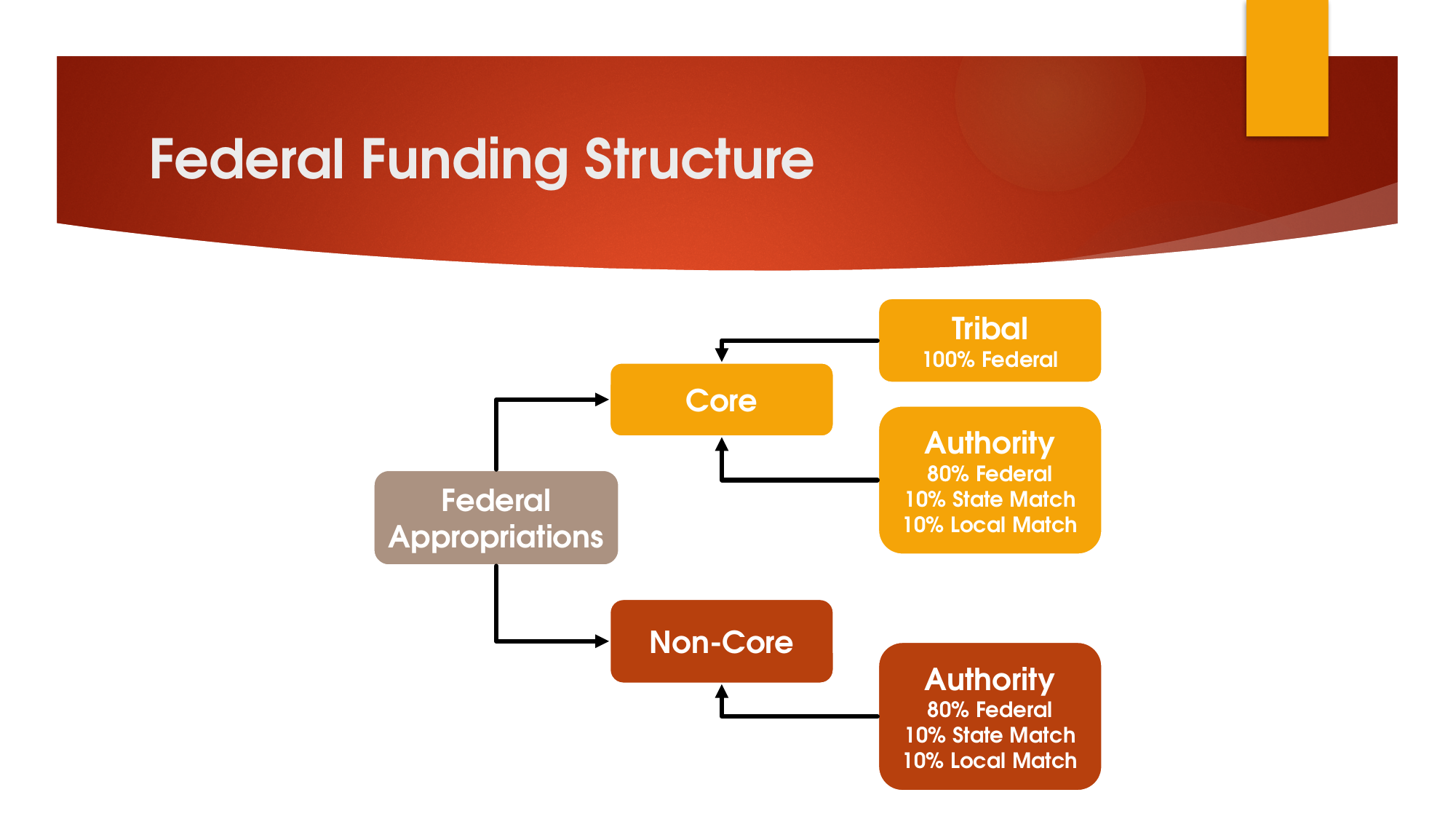

# Federal Funding Structure
Tribal
100% Federal
Core
Authority
80% Federal
10% State Match
10% Local Match
Federal Appropriations
Non-Core
Authority
80% Federal
10% State Match
10% Local Match